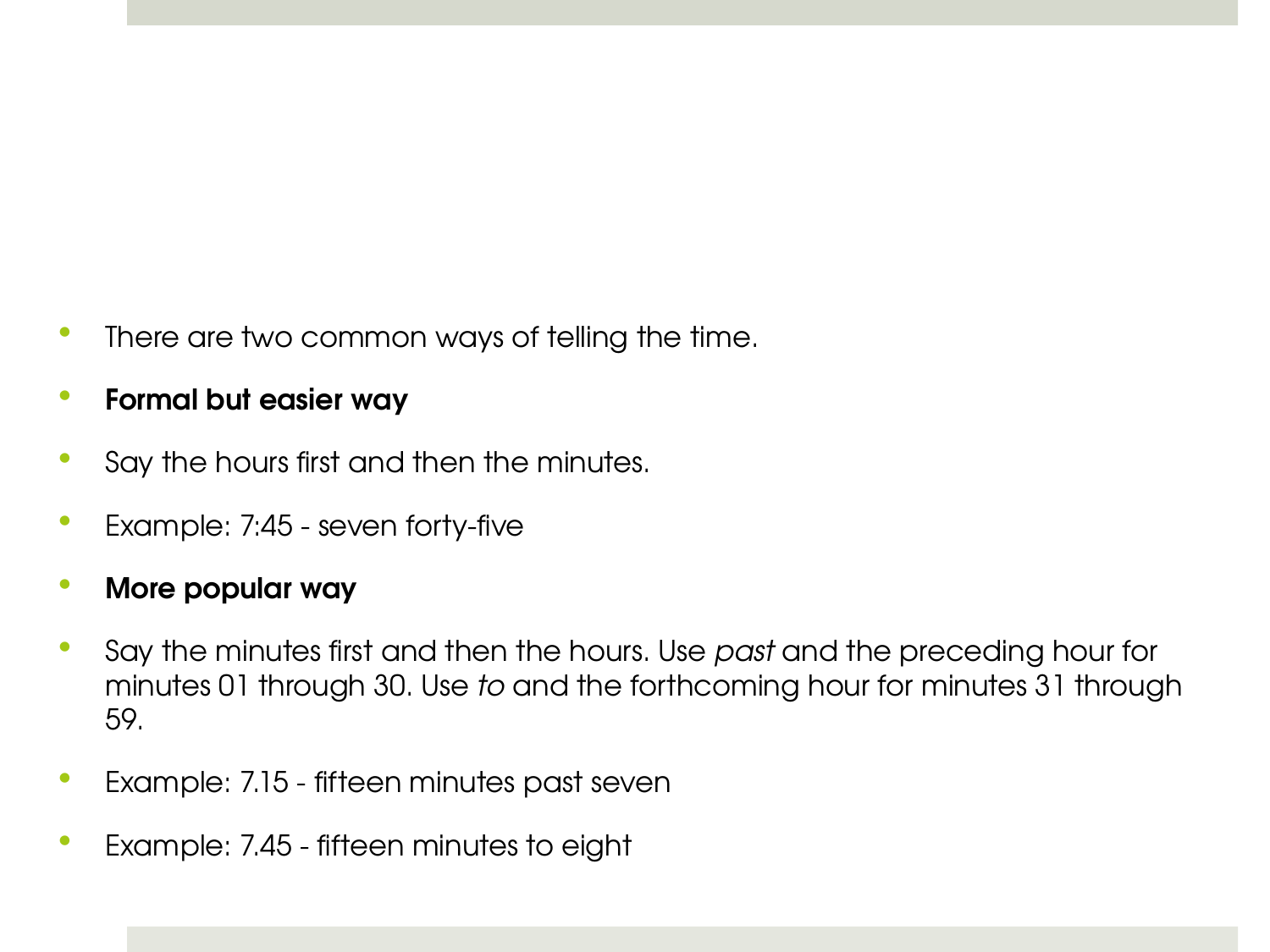

#
There are two common ways of telling the time.
Formal but easier way
Say the hours first and then the minutes.
Example: 7:45 - seven forty-five
More popular way
Say the minutes first and then the hours. Use past and the preceding hour for minutes 01 through 30. Use to and the forthcoming hour for minutes 31 through 59.
Example: 7.15 - fifteen minutes past seven
Example: 7.45 - fifteen minutes to eight